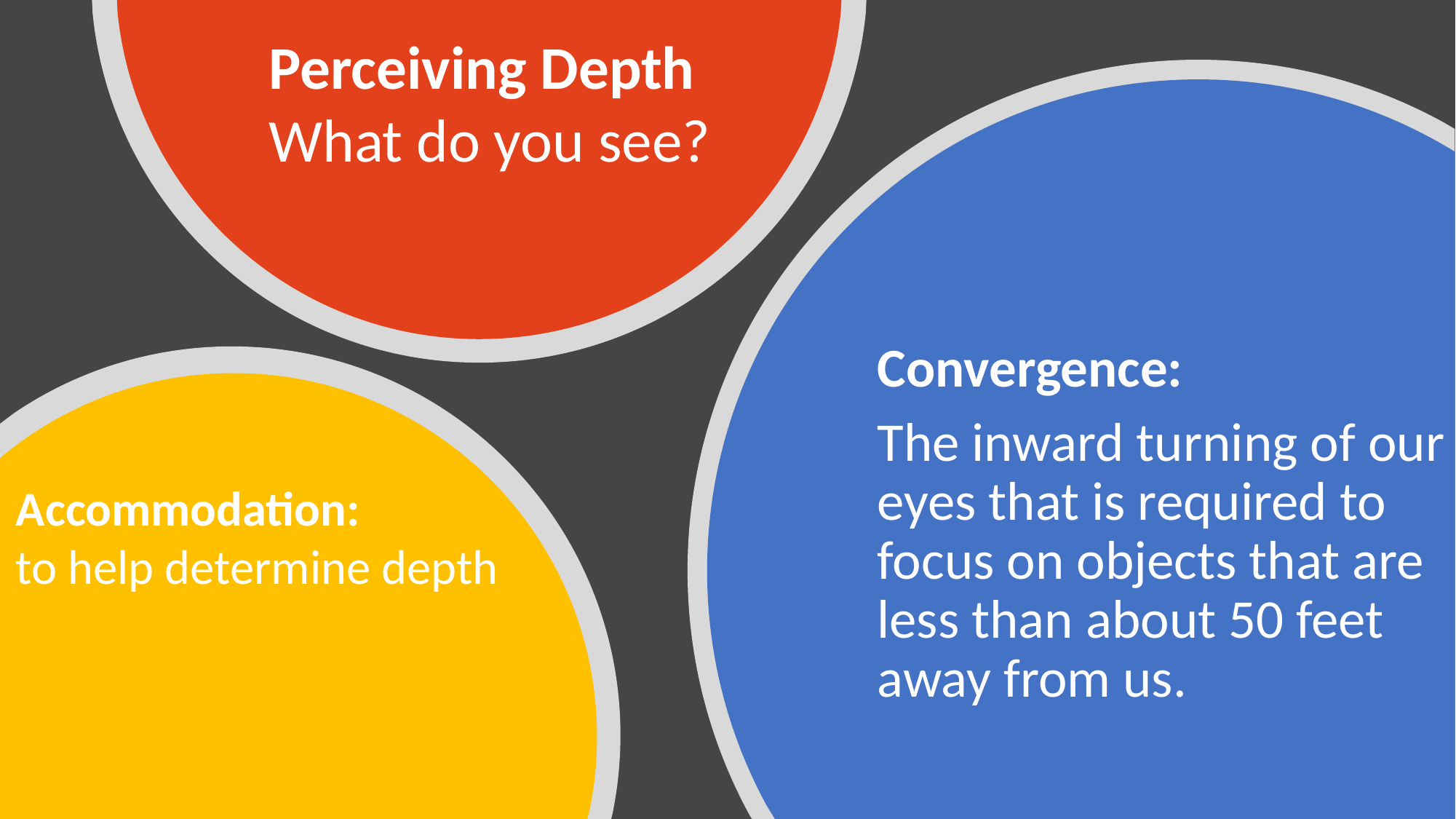

Perceiving Depth
What do you see?

Convergence:
The inward turning of our eyes that is required to focus on objects that are less than about 50 feet away from us.

Accommodation:
to help determine depth